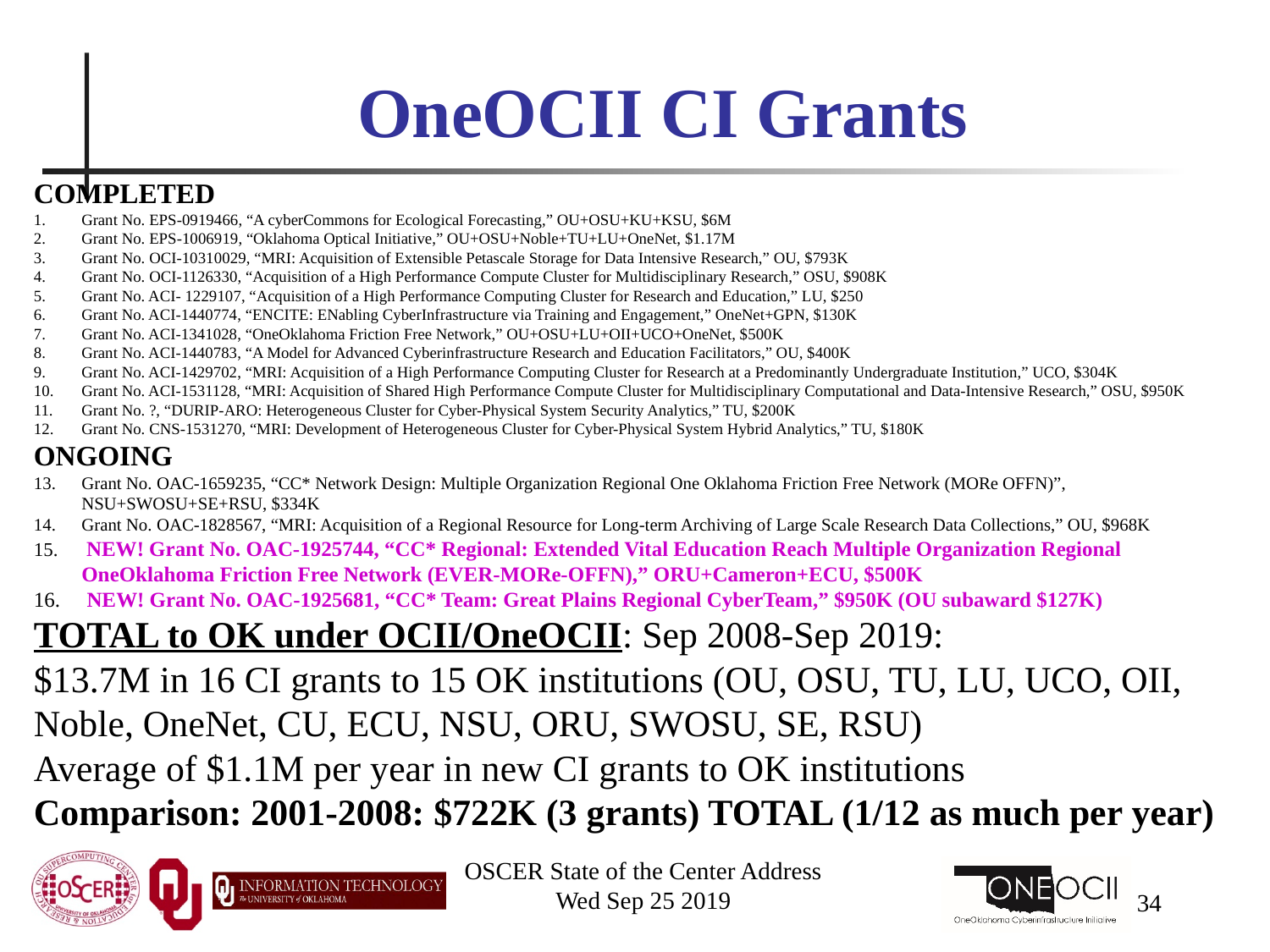

# OneOCII CI Grants
COMPLETED
Grant No. EPS-0919466, “A cyberCommons for Ecological Forecasting,” OU+OSU+KU+KSU, $6M
Grant No. EPS-1006919, “Oklahoma Optical Initiative,” OU+OSU+Noble+TU+LU+OneNet, $1.17M
Grant No. OCI-10310029, “MRI: Acquisition of Extensible Petascale Storage for Data Intensive Research,” OU, $793K
Grant No. OCI-1126330, “Acquisition of a High Performance Compute Cluster for Multidisciplinary Research,” OSU, $908K
Grant No. ACI- 1229107, “Acquisition of a High Performance Computing Cluster for Research and Education,” LU, $250
Grant No. ACI-1440774, “ENCITE: ENabling CyberInfrastructure via Training and Engagement,” OneNet+GPN, $130K
Grant No. ACI-1341028, “OneOklahoma Friction Free Network,” OU+OSU+LU+OII+UCO+OneNet, $500K
Grant No. ACI-1440783, “A Model for Advanced Cyberinfrastructure Research and Education Facilitators,” OU, $400K
Grant No. ACI-1429702, “MRI: Acquisition of a High Performance Computing Cluster for Research at a Predominantly Undergraduate Institution,” UCO, $304K
Grant No. ACI-1531128, “MRI: Acquisition of Shared High Performance Compute Cluster for Multidisciplinary Computational and Data-Intensive Research,” OSU, $950K
Grant No. ?, “DURIP-ARO: Heterogeneous Cluster for Cyber-Physical System Security Analytics,” TU, $200K
Grant No. CNS-1531270, “MRI: Development of Heterogeneous Cluster for Cyber-Physical System Hybrid Analytics,” TU, $180K
ONGOING
Grant No. OAC-1659235, “CC* Network Design: Multiple Organization Regional One Oklahoma Friction Free Network (MORe OFFN)”, NSU+SWOSU+SE+RSU, $334K
Grant No. OAC-1828567, “MRI: Acquisition of a Regional Resource for Long-term Archiving of Large Scale Research Data Collections,” OU, $968K
 NEW! Grant No. OAC-1925744, “CC* Regional: Extended Vital Education Reach Multiple Organization Regional OneOklahoma Friction Free Network (EVER-MORe-OFFN),” ORU+Cameron+ECU, $500K
 NEW! Grant No. OAC-1925681, “CC* Team: Great Plains Regional CyberTeam,” $950K (OU subaward $127K)
TOTAL to OK under OCII/OneOCII: Sep 2008-Sep 2019:
$13.7M in 16 CI grants to 15 OK institutions (OU, OSU, TU, LU, UCO, OII, Noble, OneNet, CU, ECU, NSU, ORU, SWOSU, SE, RSU)
Average of $1.1M per year in new CI grants to OK institutions
Comparison: 2001-2008: $722K (3 grants) TOTAL (1/12 as much per year)
OSCER State of the Center Address
Wed Sep 25 2019
34